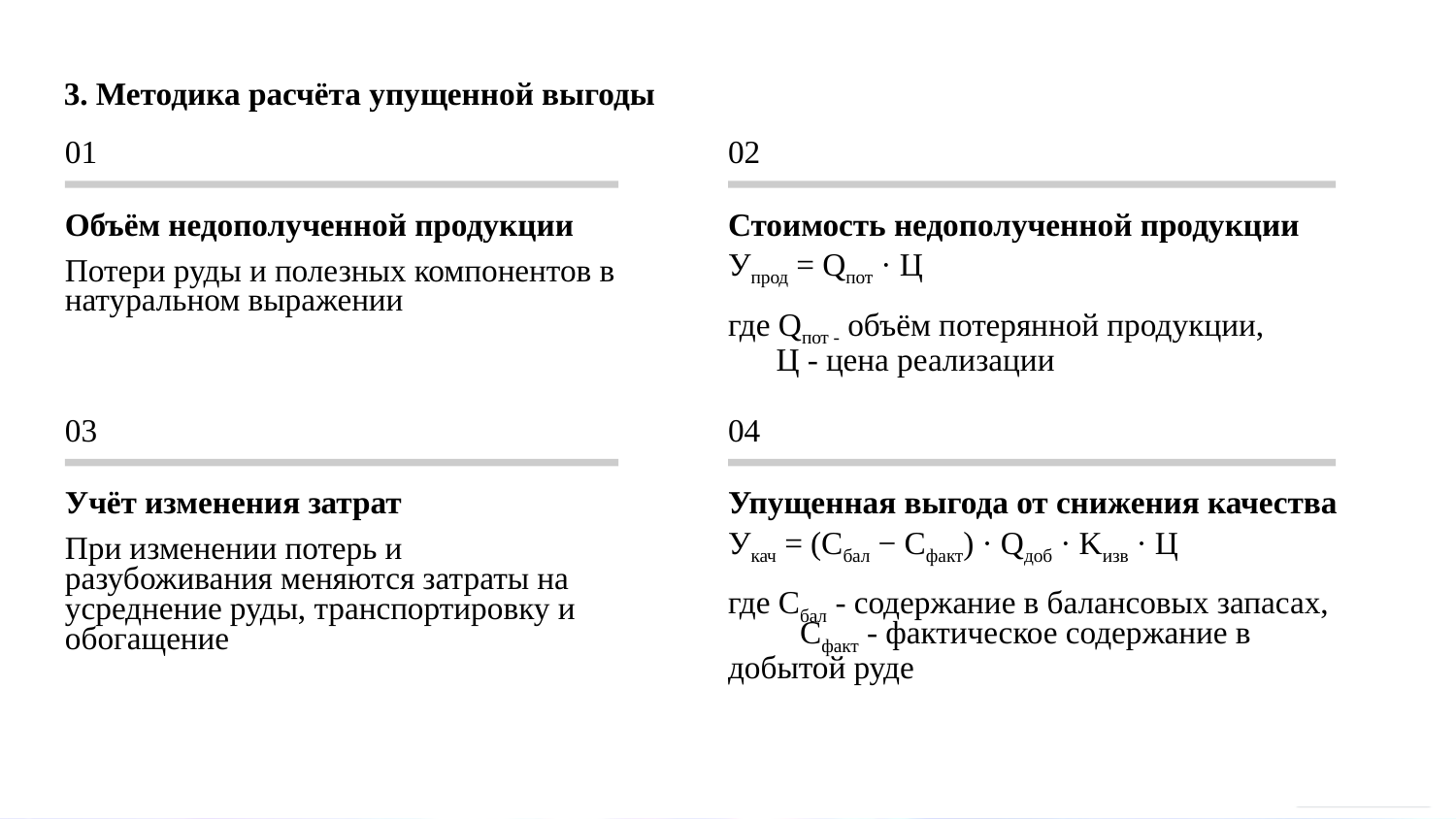

3. Методика расчёта упущенной выгоды
01
02

Объём недополученной продукции
Стоимость недополученной продукции
Потери руды и полезных компонентов в натуральном выражении
Упрод = Qпот · Ц

где Qпот - объём потерянной продукции,
      Ц - цена реализации
03
04

Учёт изменения затрат
Упущенная выгода от снижения качества
При изменении потерь и разубоживания меняются затраты на усреднение руды, транспортировку и обогащение
Укач = (Cбал − Cфакт) · Qдоб · Kизв · Ц

где Cбал - содержание в балансовых запасах,
         Cфакт - фактическое содержание в добытой руде